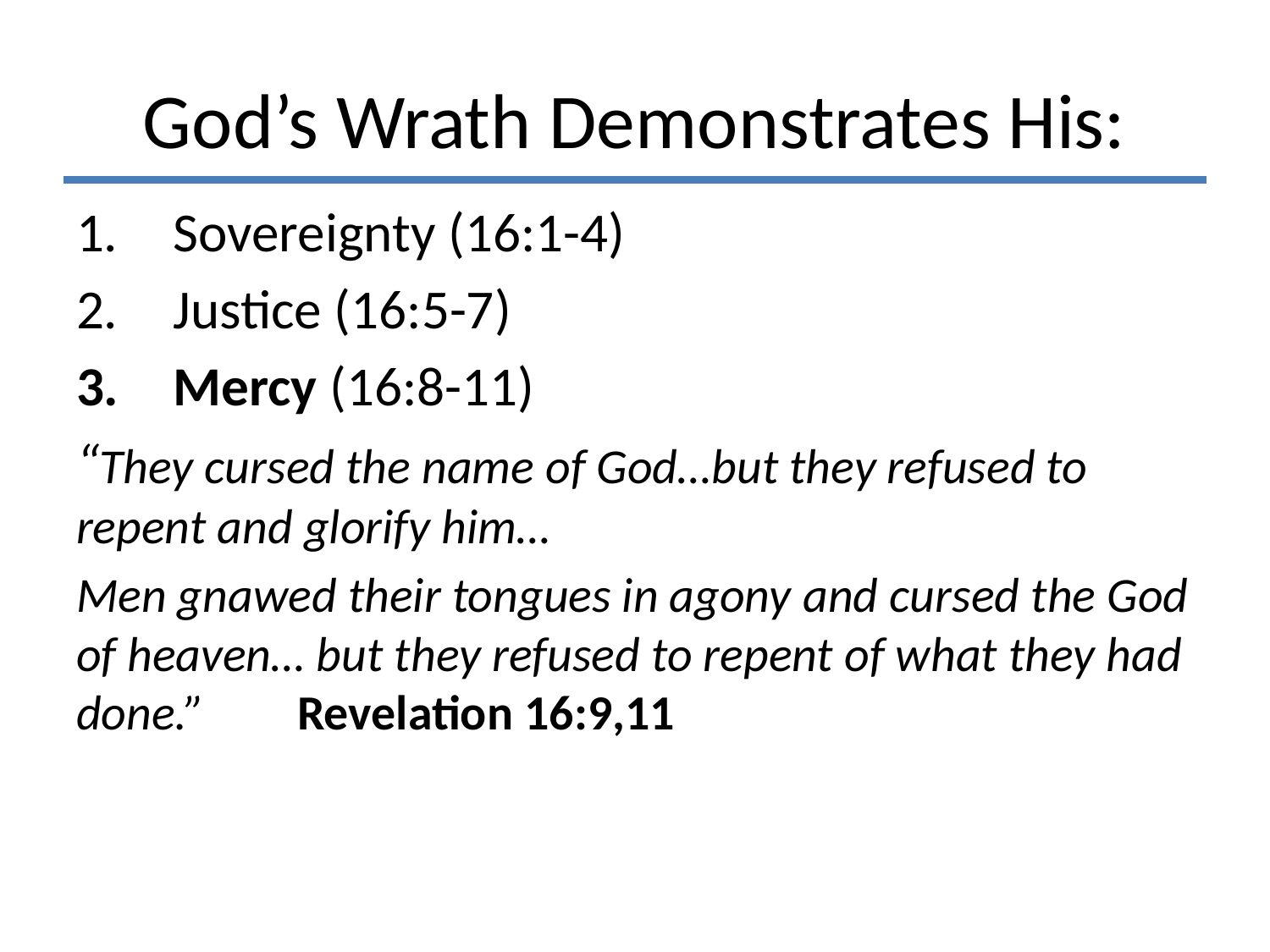

# God’s Wrath Demonstrates His:
Sovereignty (16:1-4)
Justice (16:5-7)
Mercy (16:8-11)
“They cursed the name of God…but they refused to repent and glorify him…
Men gnawed their tongues in agony and cursed the God of heaven… but they refused to repent of what they had done.”		Revelation 16:9,11